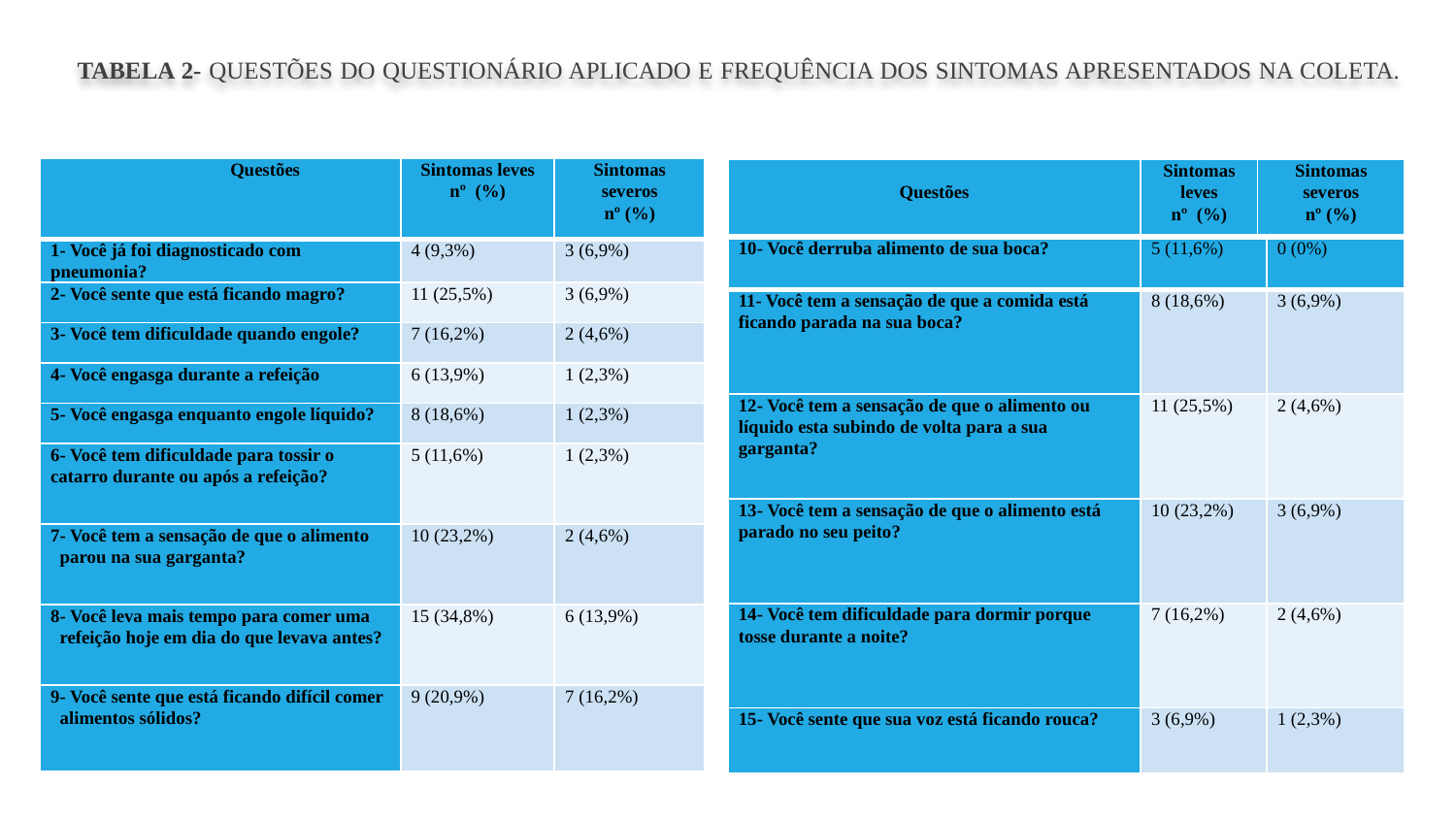

# TABELA 2- QUESTÕES DO QUESTIONÁRIO APLICADO E FREQUÊNCIA DOS SINTOMAS APRESENTADOS NA COLETA.
| Questões | Sintomas leves nº (%) | Sintomas severos nº (%) |
| --- | --- | --- |
| 1- Você já foi diagnosticado com pneumonia? | 4 (9,3%) | 3 (6,9%) |
| 2- Você sente que está ficando magro? | 11 (25,5%) | 3 (6,9%) |
| 3- Você tem dificuldade quando engole? | 7 (16,2%) | 2 (4,6%) |
| 4- Você engasga durante a refeição | 6 (13,9%) | 1 (2,3%) |
| 5- Você engasga enquanto engole líquido? | 8 (18,6%) | 1 (2,3%) |
| 6- Você tem dificuldade para tossir o catarro durante ou após a refeição? | 5 (11,6%) | 1 (2,3%) |
| 7- Você tem a sensação de que o alimento parou na sua garganta? | 10 (23,2%) | 2 (4,6%) |
| 8- Você leva mais tempo para comer uma refeição hoje em dia do que levava antes? | 15 (34,8%) | 6 (13,9%) |
| 9- Você sente que está ficando difícil comer alimentos sólidos? | 9 (20,9%) | 7 (16,2%) |
| Questões | Sintomas leves nº (%) | Sintomas severos nº (%) |
| --- | --- | --- |
| 10- Você derruba alimento de sua boca? | 5 (11,6%) | 0 (0%) |
| --- | --- | --- |
| 11- Você tem a sensação de que a comida está ficando parada na sua boca? | 8 (18,6%) | 3 (6,9%) |
| 12- Você tem a sensação de que o alimento ou líquido esta subindo de volta para a sua garganta? | 11 (25,5%) | 2 (4,6%) |
| 13- Você tem a sensação de que o alimento está parado no seu peito? | 10 (23,2%) | 3 (6,9%) |
| 14- Você tem dificuldade para dormir porque tosse durante a noite? | 7 (16,2%) | 2 (4,6%) |
| 15- Você sente que sua voz está ficando rouca? | 3 (6,9%) | 1 (2,3%) |